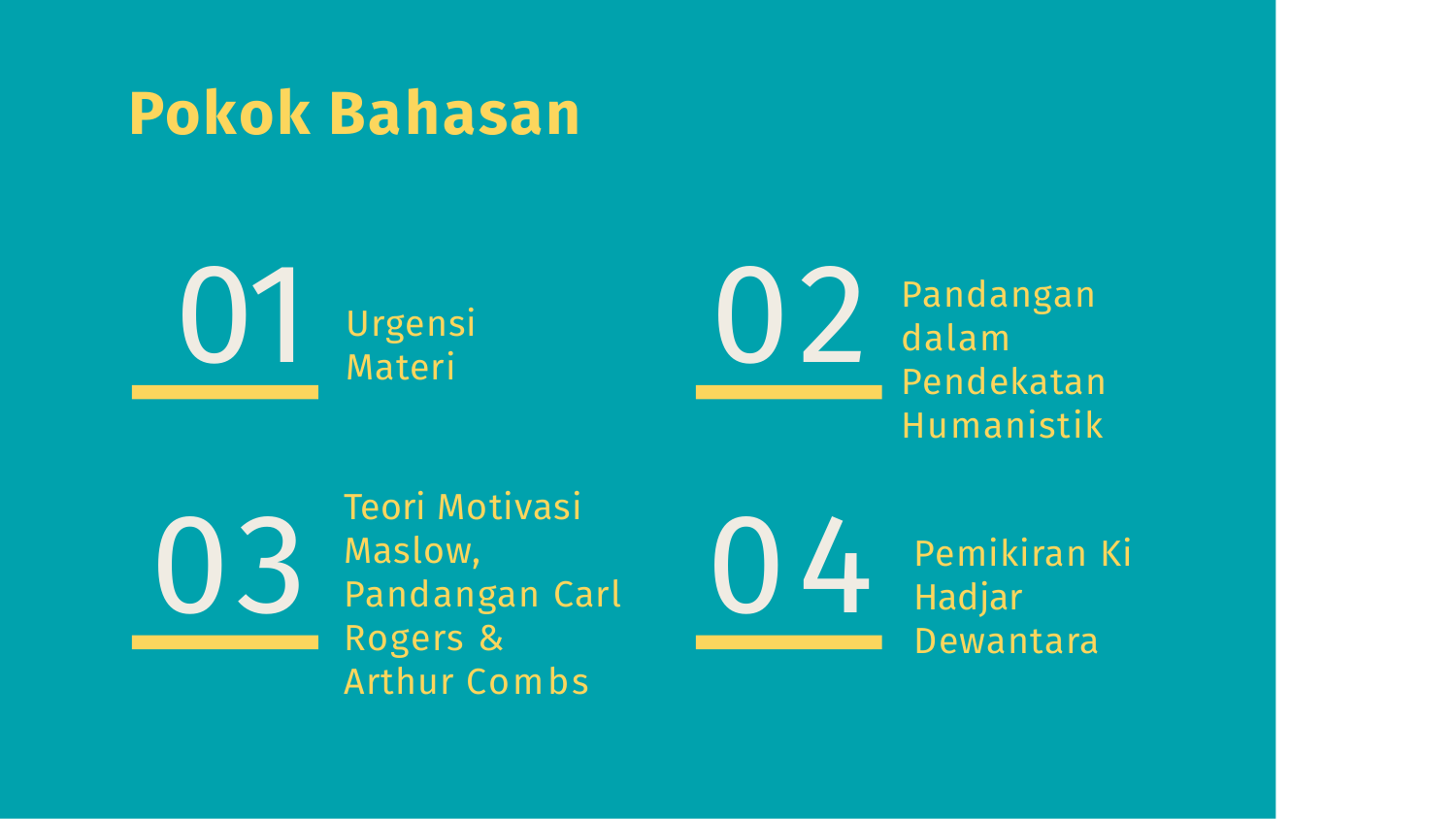

# Pokok Bahasan
01
02
Pandangan dalam Pendekatan Humanistik
Urgensi Materi

03
04
Teori Motivasi Maslow, Pandangan Carl Rogers & Arthur Combs
Pemikiran Ki Hadjar Dewantara